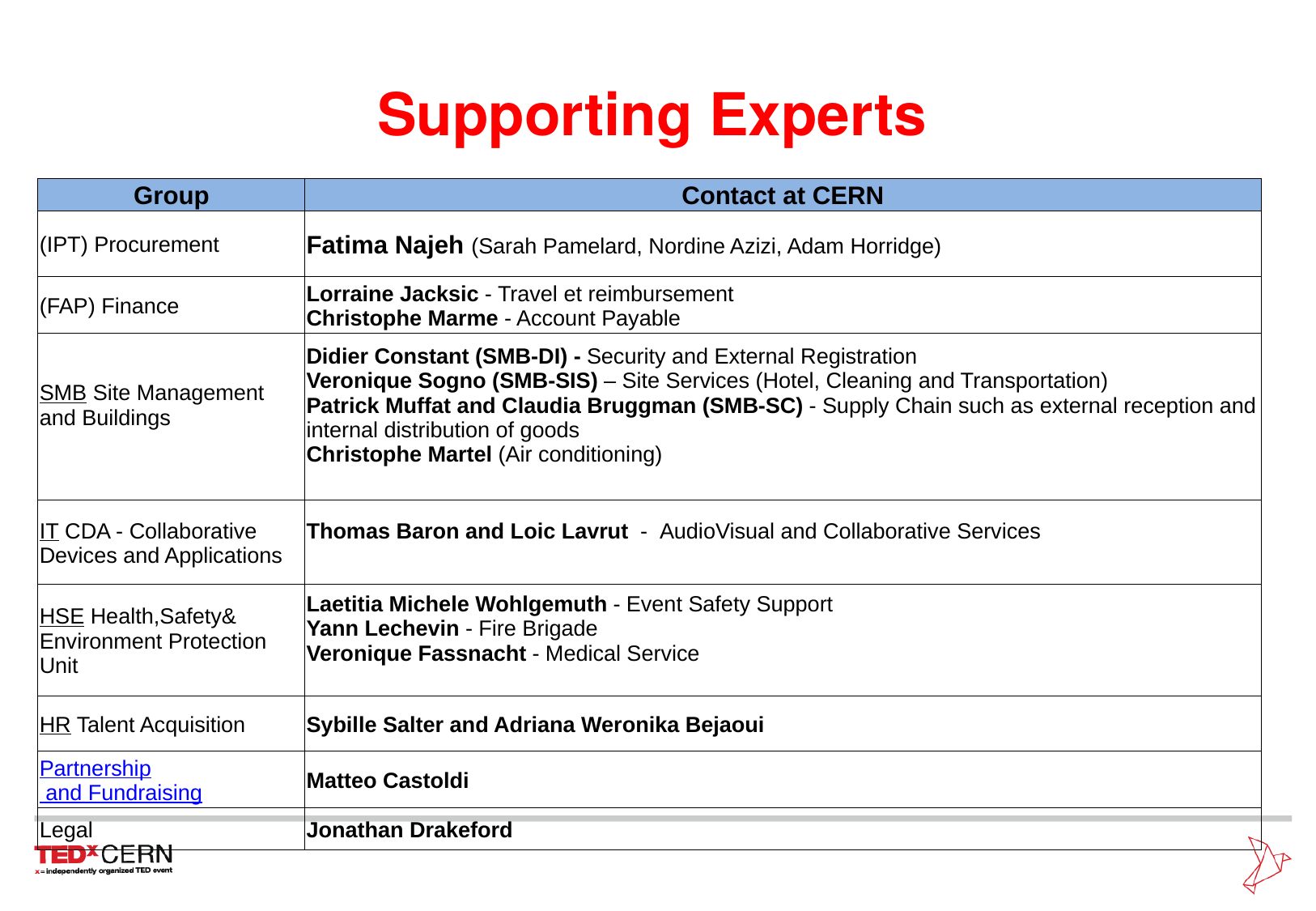

# Supporting Experts
| Group | Contact at CERN |
| --- | --- |
| (IPT) Procurement | Fatima Najeh (Sarah Pamelard, Nordine Azizi, Adam Horridge) |
| (FAP) Finance | Lorraine Jacksic - Travel et reimbursement Christophe Marme - Account Payable |
| SMB Site Management and Buildings | Didier Constant (SMB-DI) - Security and External Registration Veronique Sogno (SMB-SIS) – Site Services (Hotel, Cleaning and Transportation) Patrick Muffat and Claudia Bruggman (SMB-SC) - Supply Chain such as external reception and internal distribution of goods Christophe Martel (Air conditioning) |
| IT CDA - Collaborative Devices and Applications | Thomas Baron and Loic Lavrut - AudioVisual and Collaborative Services |
| HSE Health,Safety& Environment Protection Unit | Laetitia Michele Wohlgemuth - Event Safety Support Yann Lechevin - Fire Brigade Veronique Fassnacht - Medical Service |
| HR Talent Acquisition | Sybille Salter and Adriana Weronika Bejaoui‎ |
| Partnership and Fundraising | Matteo Castoldi |
| Legal | Jonathan Drakeford |